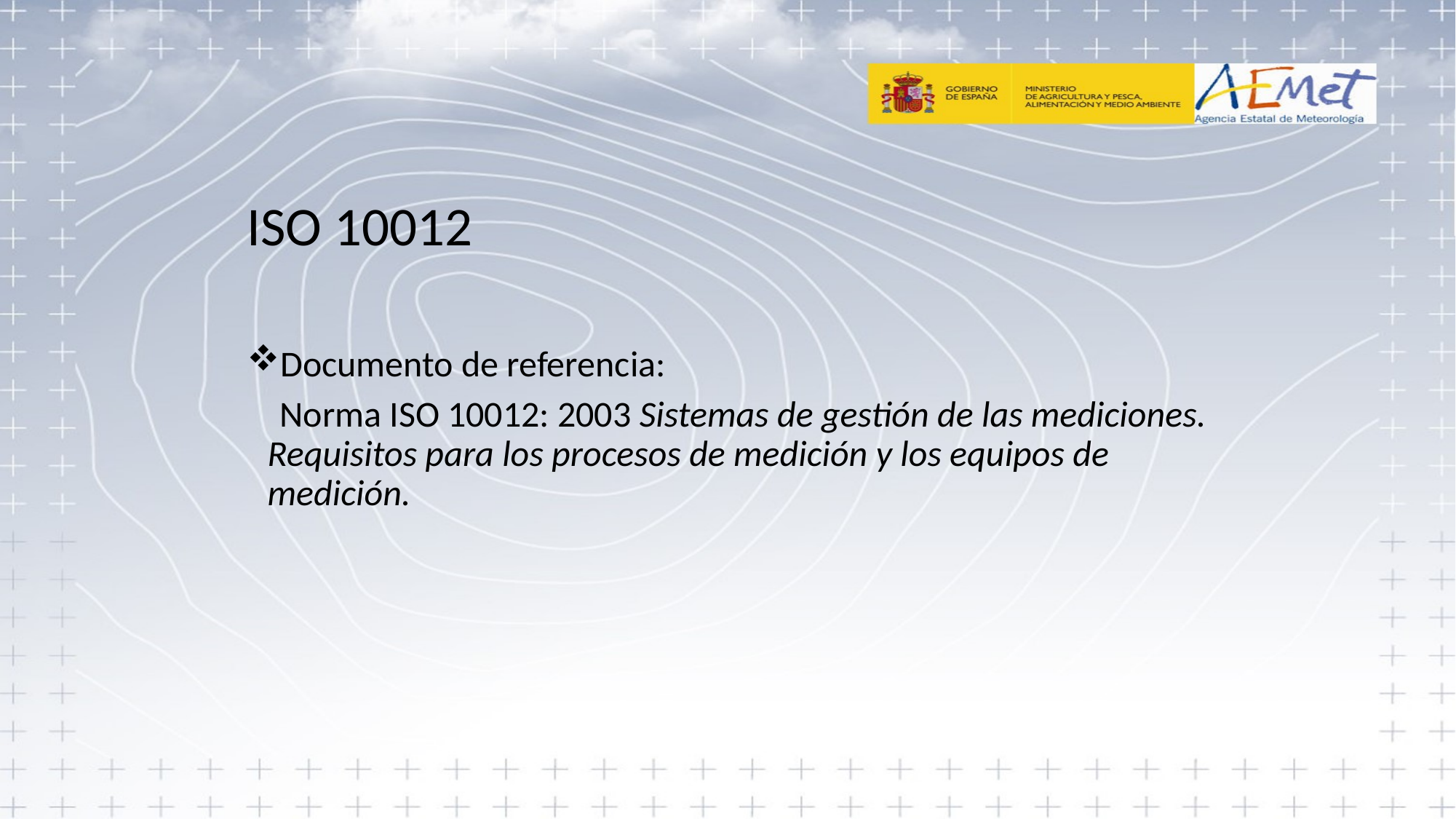

ISO 10012
Documento de referencia:
    Norma ISO 10012: 2003 Sistemas de gestión de las mediciones. Requisitos para los procesos de medición y los equipos de medición.